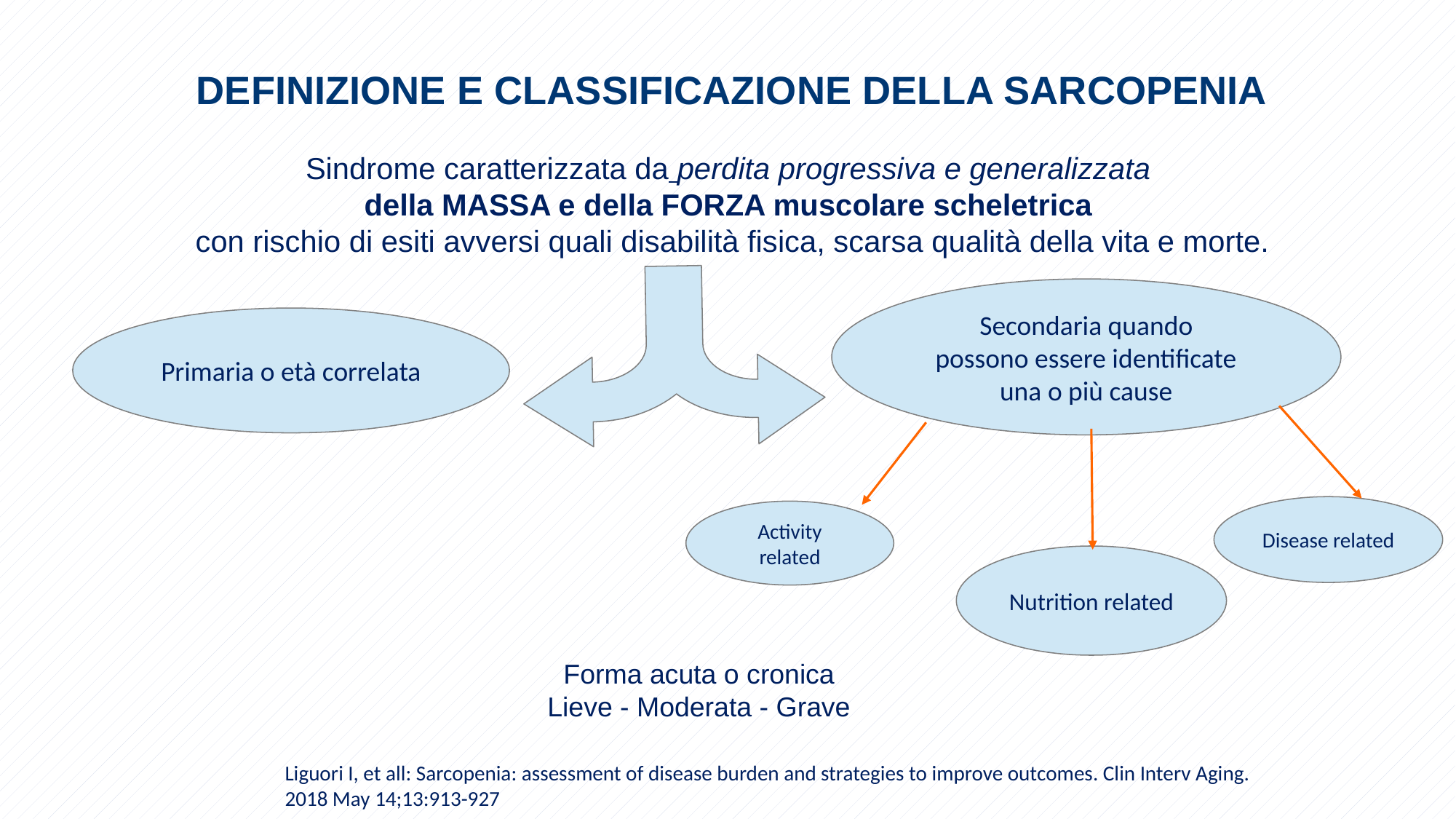

DEFINIZIONE E CLASSIFICAZIONE DELLA SARCOPENIA

Sindrome caratterizzata da perdita progressiva e generalizzata
della MASSA e della FORZA muscolare scheletrica
con rischio di esiti avversi quali disabilità fisica, scarsa qualità della vita e morte.

Secondaria quando
 possono essere identificate
una o più cause

Primaria o età correlata

Disease related
Activity related
Nutrition related
Forma acuta o cronica
 Lieve - Moderata - Grave
Liguori I, et all: Sarcopenia: assessment of disease burden and strategies to improve outcomes. Clin Interv Aging. 2018 May 14;13:913-927